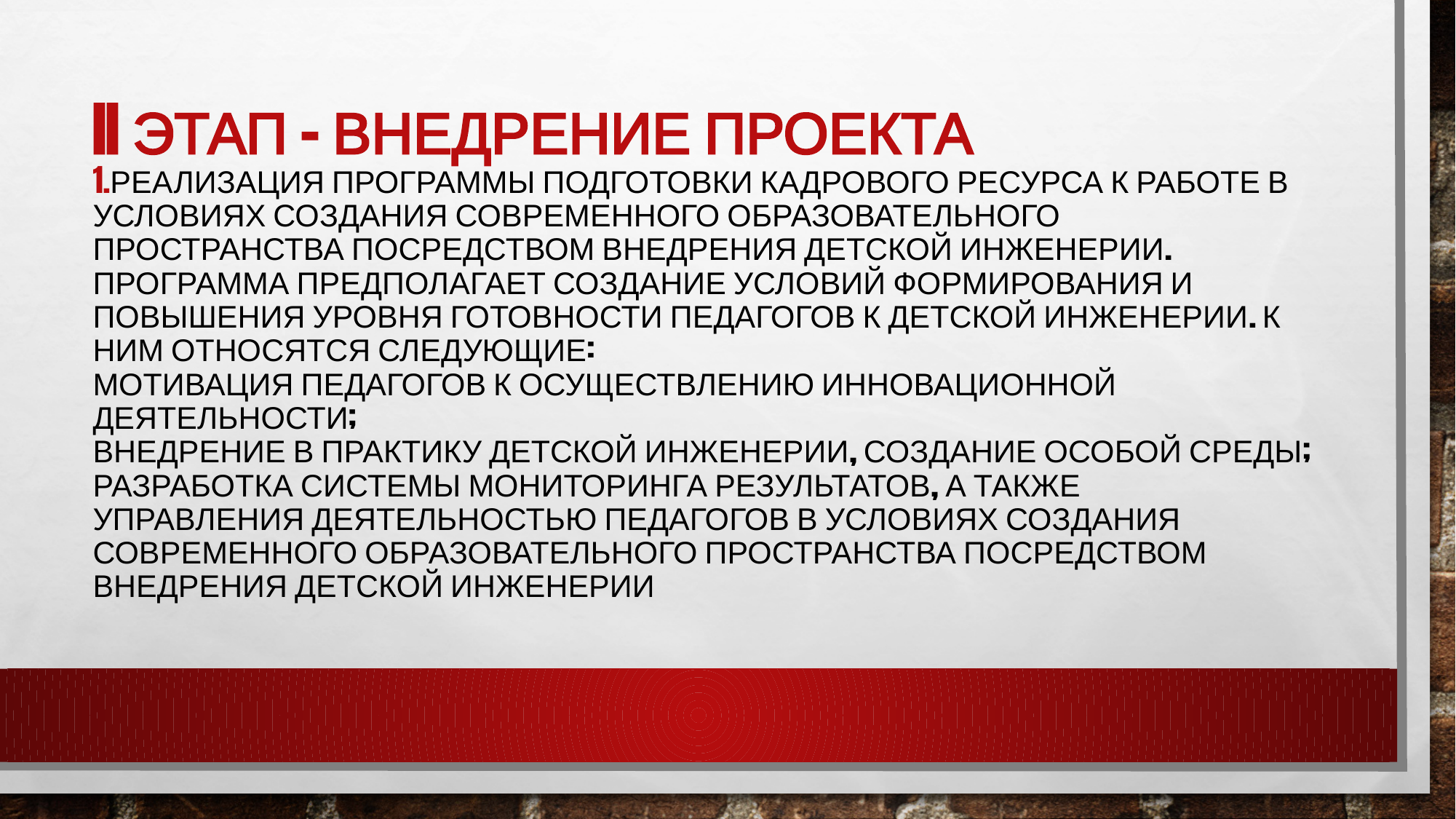

# II этап - внедрение проекта 1.Реализация программы подготовки кадрового ресурса к работе в условиях создания современного образовательного пространства посредством внедрения детской инженерии. Программа предполагает создание условий формирования и повышения уровня готовности педагогов к детской инженерии. К ним относятся следующие: мотивация педагогов к осуществлению инновационной деятельности; внедрение в практику детской инженерии, создание особой среды; разработка системы мониторинга результатов, а также управления деятельностью педагогов в условиях создания современного образовательного пространства посредством внедрения детской инженерии